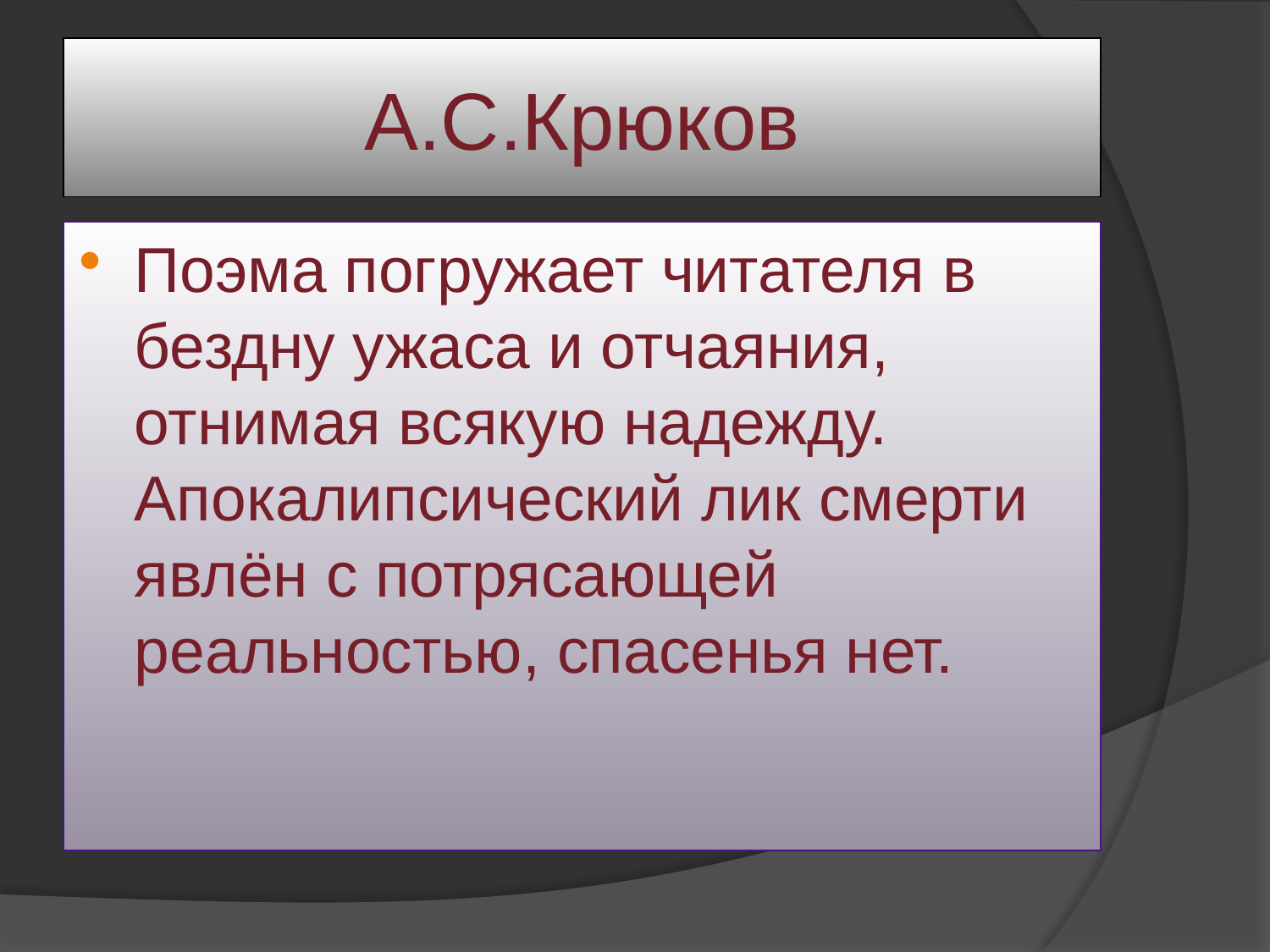

# А.С.Крюков
Поэма погружает читателя в бездну ужаса и отчаяния, отнимая всякую надежду. Апокалипсический лик смерти явлён с потрясающей реальностью, спасенья нет.